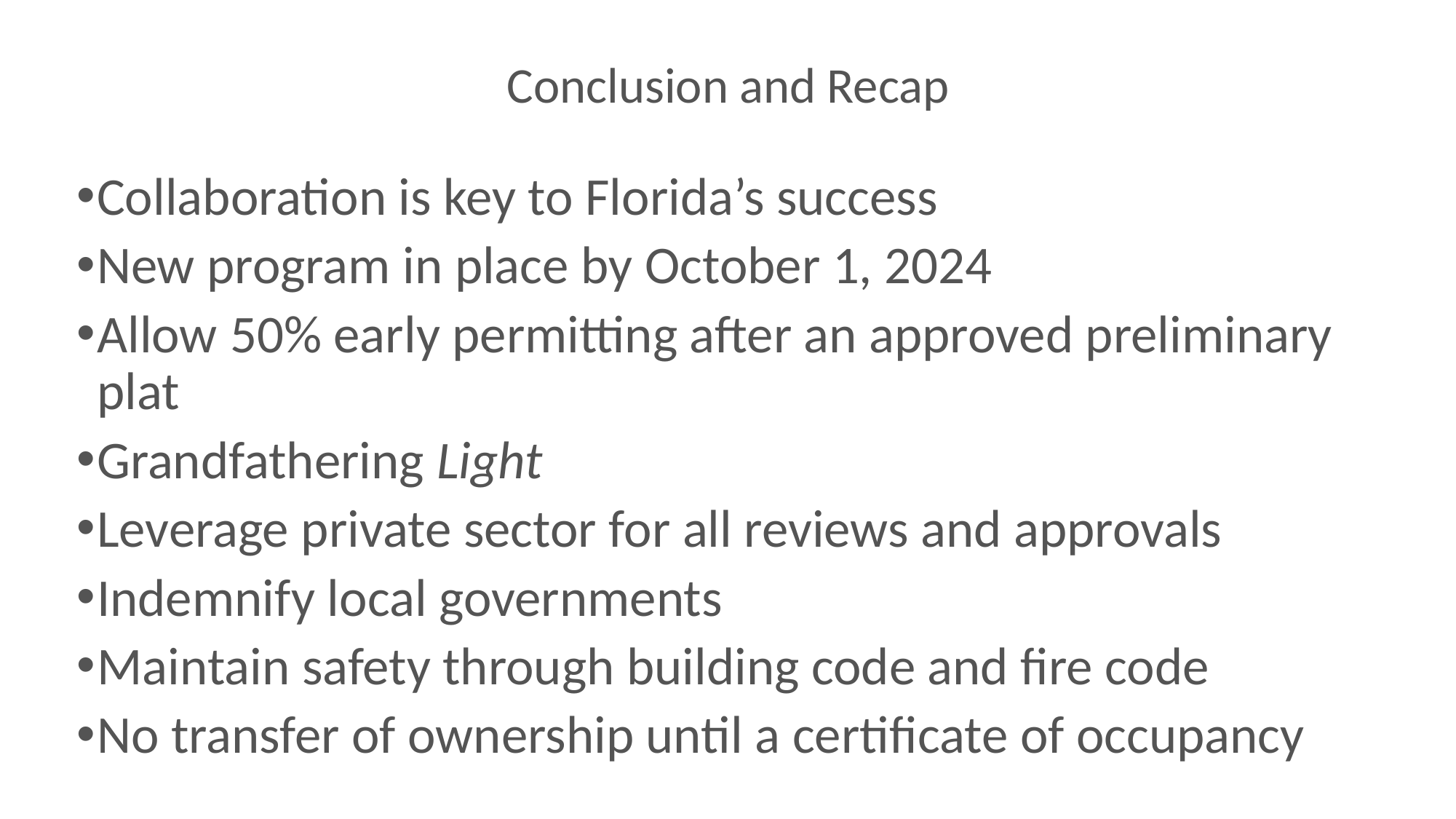

# Conclusion and Recap
Collaboration is key to Florida’s success
New program in place by October 1, 2024
Allow 50% early permitting after an approved preliminary plat
Grandfathering Light
Leverage private sector for all reviews and approvals
Indemnify local governments
Maintain safety through building code and fire code
No transfer of ownership until a certificate of occupancy